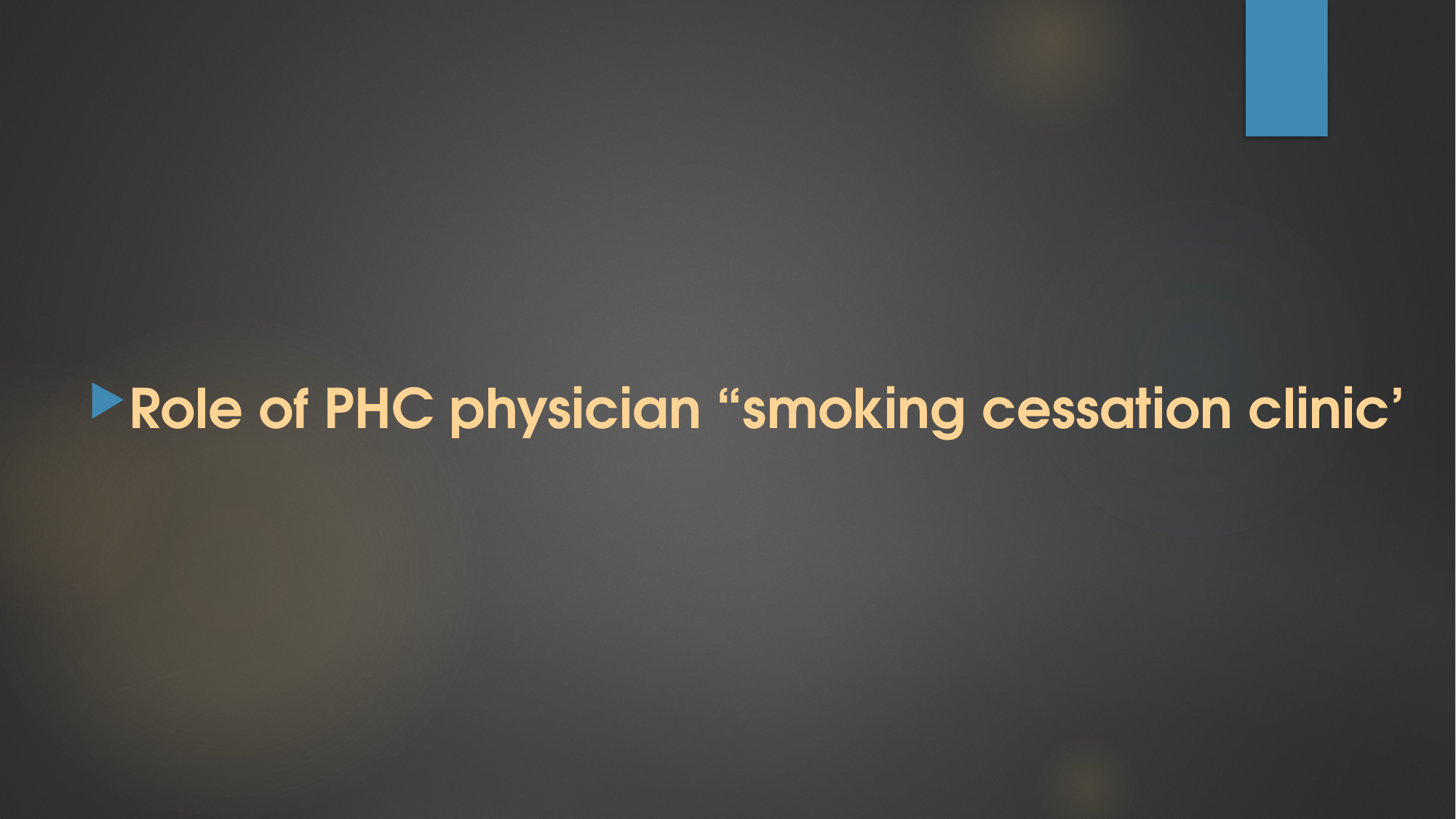

#
Role of PHC physician “smoking cessation clinic’